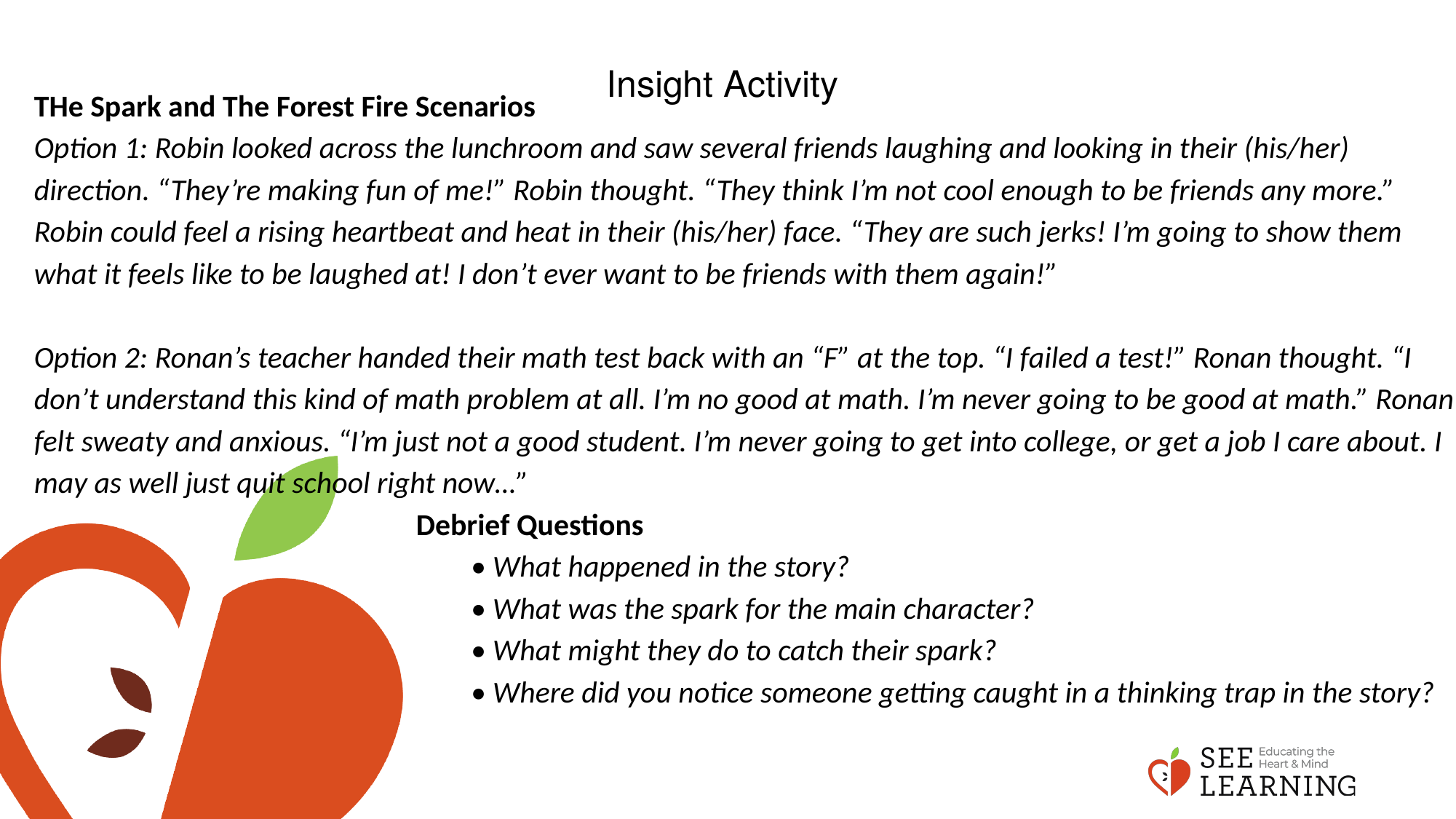

# Insight Activity
THe Spark and The Forest Fire Scenarios
Option 1: Robin looked across the lunchroom and saw several friends laughing and looking in their (his/her) direction. “They’re making fun of me!” Robin thought. “They think I’m not cool enough to be friends any more.” Robin could feel a rising heartbeat and heat in their (his/her) face. “They are such jerks! I’m going to show them what it feels like to be laughed at! I don’t ever want to be friends with them again!”

Option 2: Ronan’s teacher handed their math test back with an “F” at the top. “I failed a test!” Ronan thought. “I don’t understand this kind of math problem at all. I’m no good at math. I’m never going to be good at math.” Ronan felt sweaty and anxious. “I’m just not a good student. I’m never going to get into college, or get a job I care about. I may as well just quit school right now…”
Debrief Questions
• What happened in the story?
• What was the spark for the main character?
• What might they do to catch their spark?
• Where did you notice someone getting caught in a thinking trap in the story?